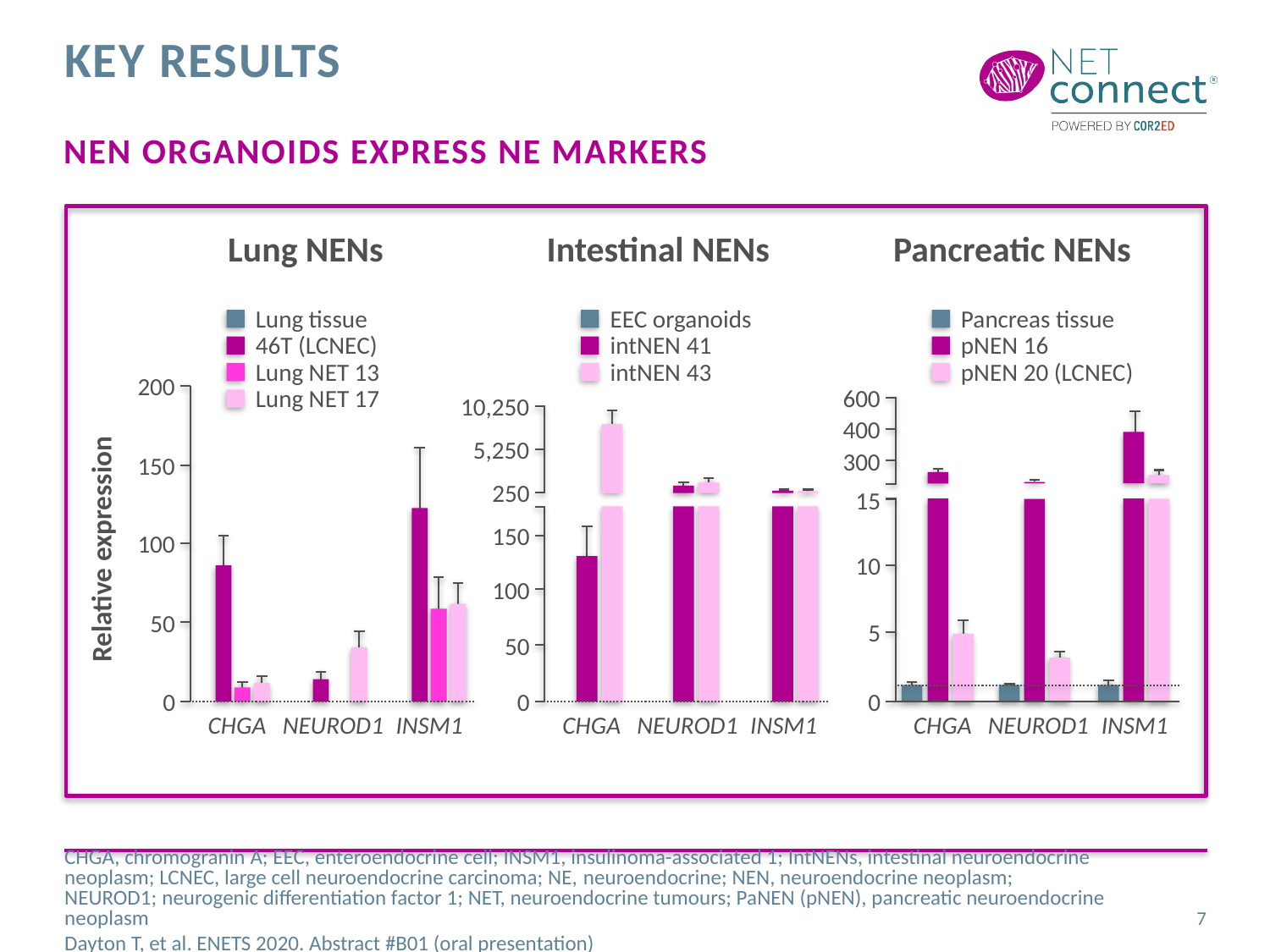

# Key results
Nen organoids express ne markers

Lung NENs
Intestinal NENs
Pancreatic NENs
Lung tissue
46T (LCNEC)
Lung NET 13
Lung NET 17
EEC organoids
intNEN 41
intNEN 43
Pancreas tissue
pNEN 16
pNEN 20 (LCNEC)

200
600

10,250
400

5,250
300
150

250

15

150
Relative expression
100
10

100

50

5
50

0
0
0

CHGA
NEUROD1
INSM1
CHGA
NEUROD1
INSM1
CHGA
NEUROD1
INSM1

CHGA, chromogranin A; EEC, enteroendocrine cell; INSM1, insulinoma-associated 1; IntNENs, intestinal neuroendocrine neoplasm; LCNEC, large cell neuroendocrine carcinoma; NE, neuroendocrine; NEN, neuroendocrine neoplasm; NEUROD1; neurogenic differentiation factor 1; NET, neuroendocrine tumours; PaNEN (pNEN), pancreatic neuroendocrine neoplasm
Dayton T, et al. ENETS 2020. Abstract #B01 (oral presentation)
7